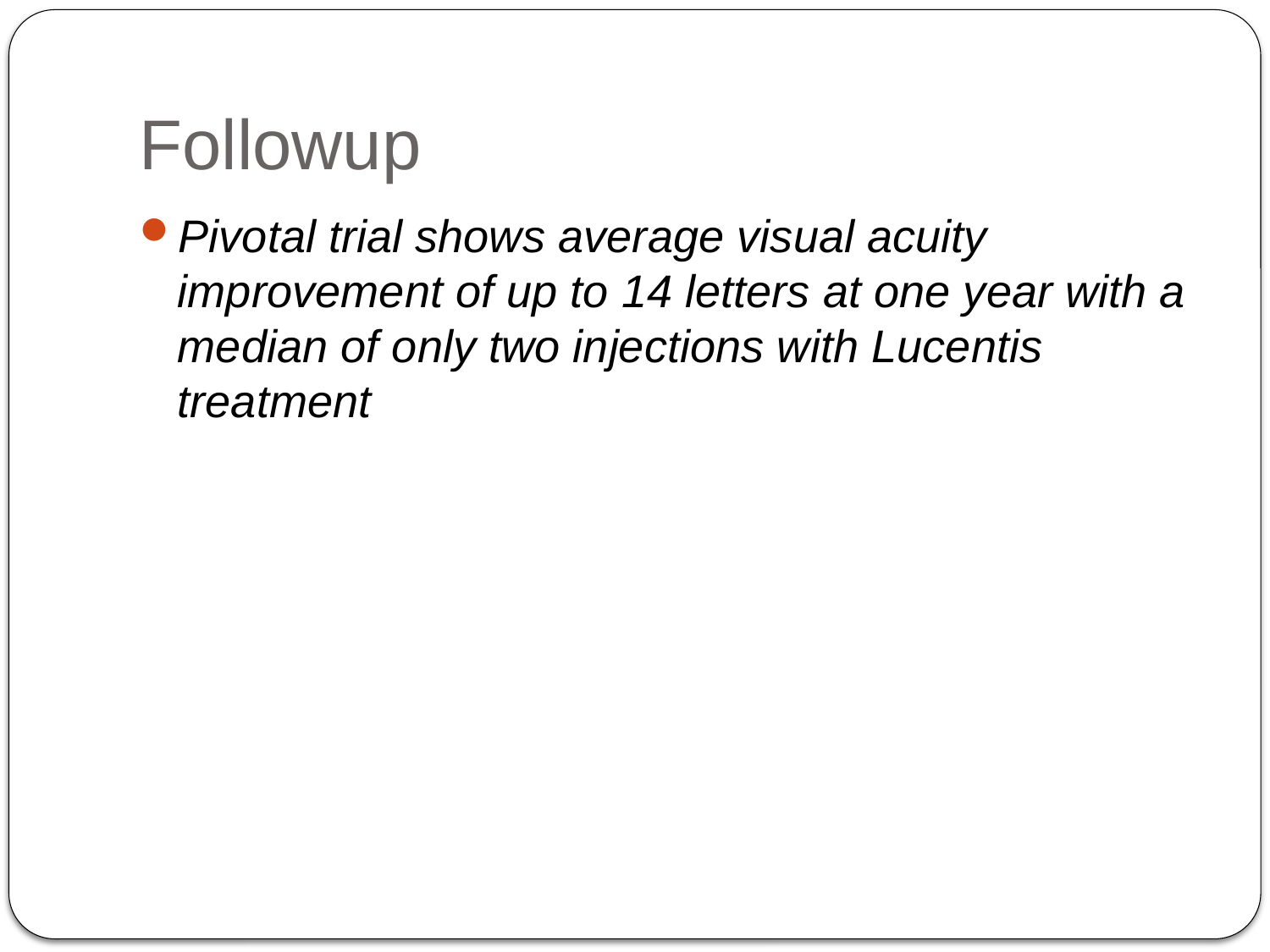

# Followup
Pivotal trial shows average visual acuity improvement of up to 14 letters at one year with a median of only two injections with Lucentis treatment